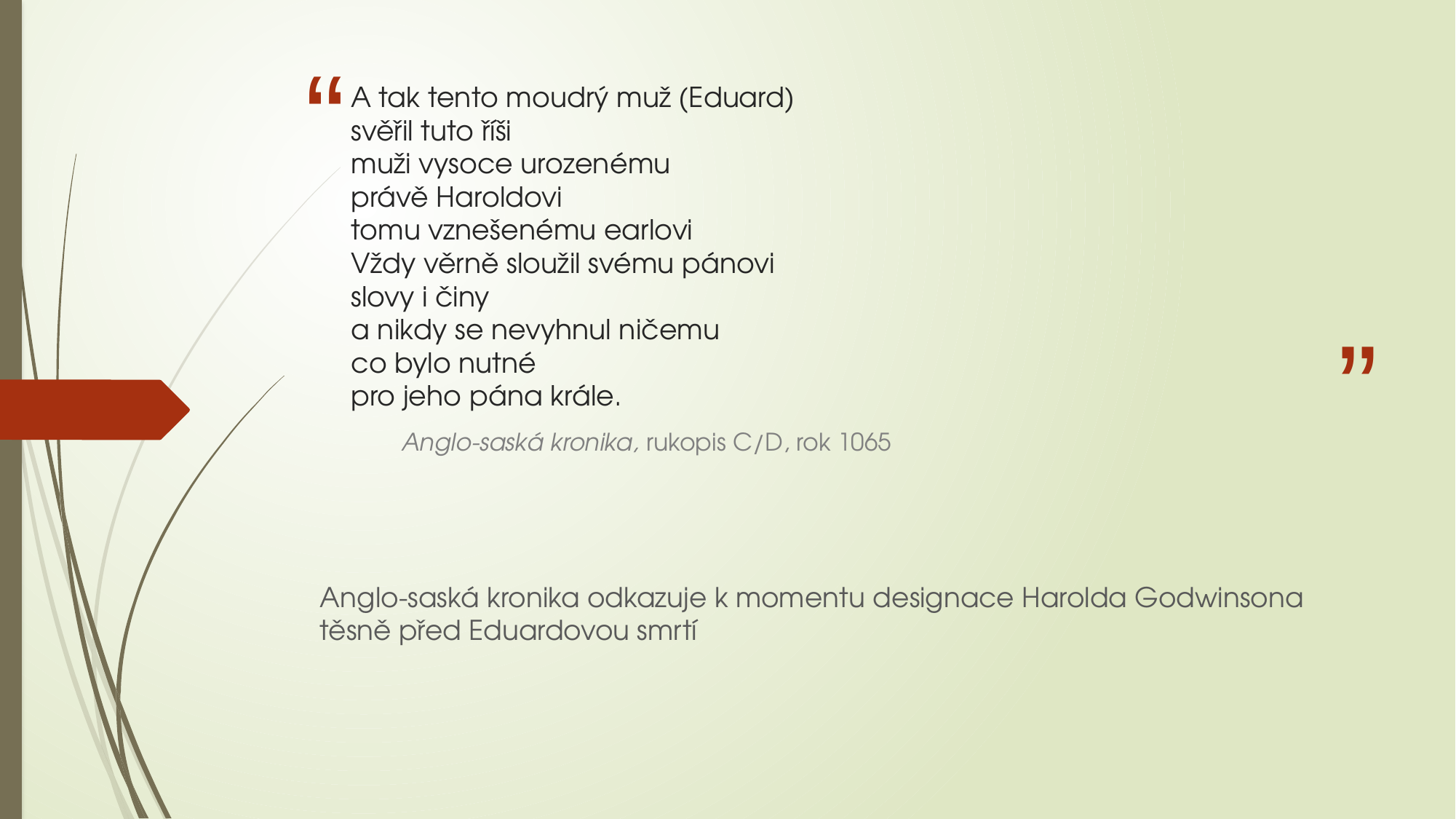

# A tak tento moudrý muž (Eduard) svěřil tuto říši muži vysoce urozenému právě Haroldovi tomu vznešenému earlovi Vždy věrně sloužil svému pánovi slovy i činy a nikdy se nevyhnul ničemu co bylo nutné pro jeho pána krále.
Anglo-saská kronika, rukopis C/D, rok 1065
Anglo-saská kronika odkazuje k momentu designace Harolda Godwinsona těsně před Eduardovou smrtí